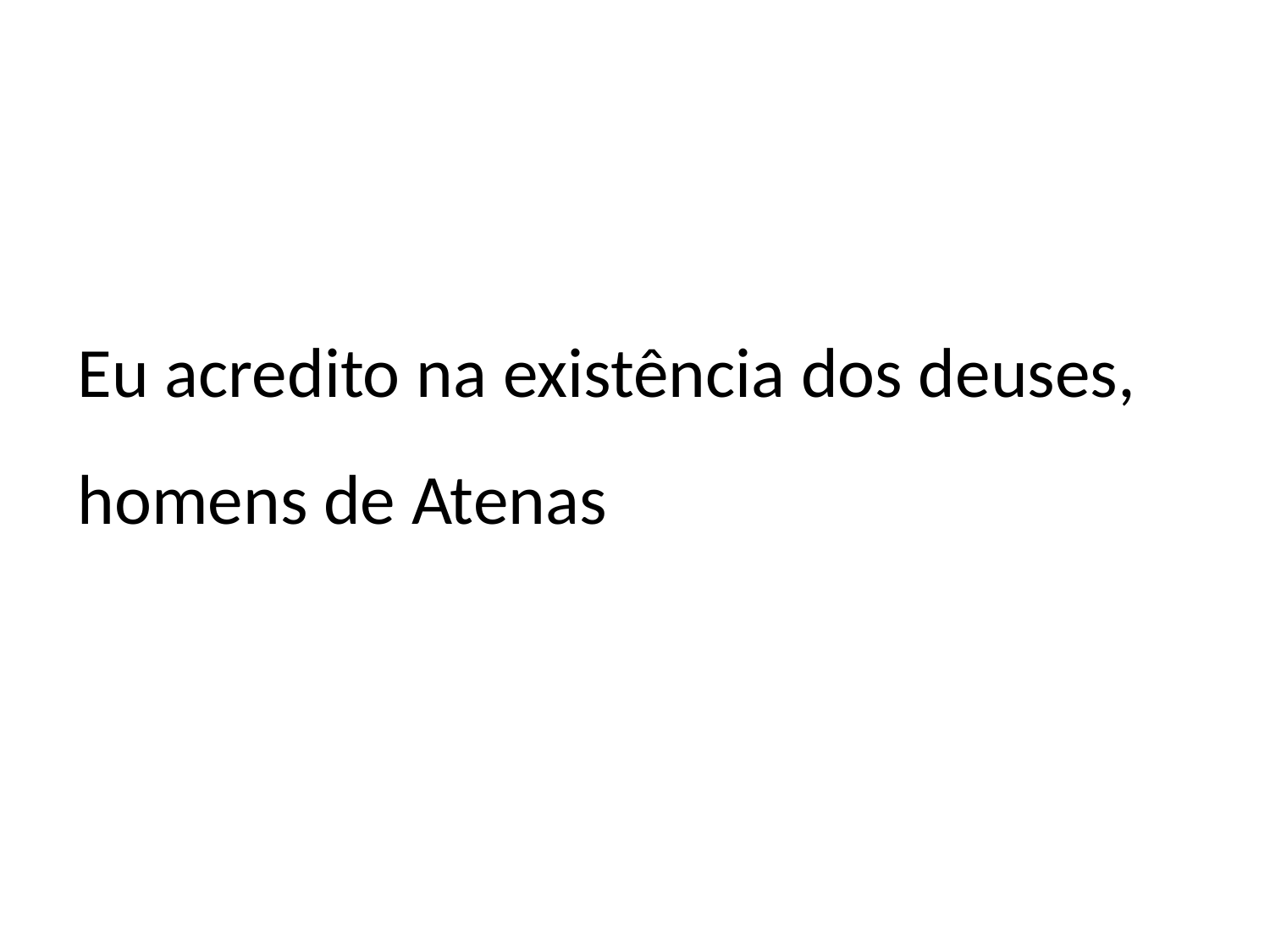

Eu acredito na existência dos deuses, homens de Atenas